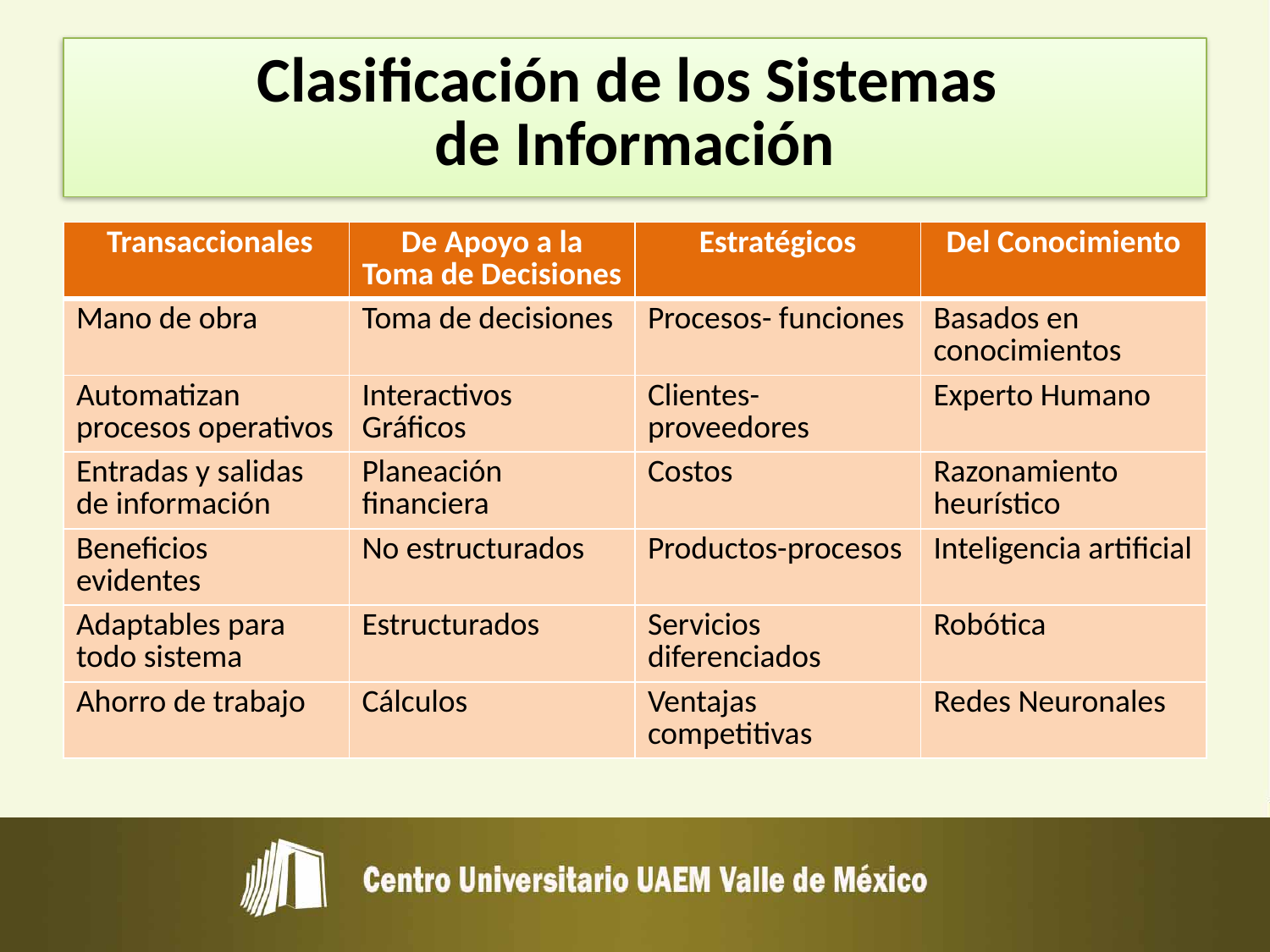

# Clasificación de los Sistemas de Información
| Transaccionales | De Apoyo a la Toma de Decisiones | Estratégicos | Del Conocimiento |
| --- | --- | --- | --- |
| Mano de obra | Toma de decisiones | Procesos- funciones | Basados en conocimientos |
| Automatizan procesos operativos | Interactivos Gráficos | Clientes- proveedores | Experto Humano |
| Entradas y salidas de información | Planeación financiera | Costos | Razonamiento heurístico |
| Beneficios evidentes | No estructurados | Productos-procesos | Inteligencia artificial |
| Adaptables para todo sistema | Estructurados | Servicios diferenciados | Robótica |
| Ahorro de trabajo | Cálculos | Ventajas competitivas | Redes Neuronales |